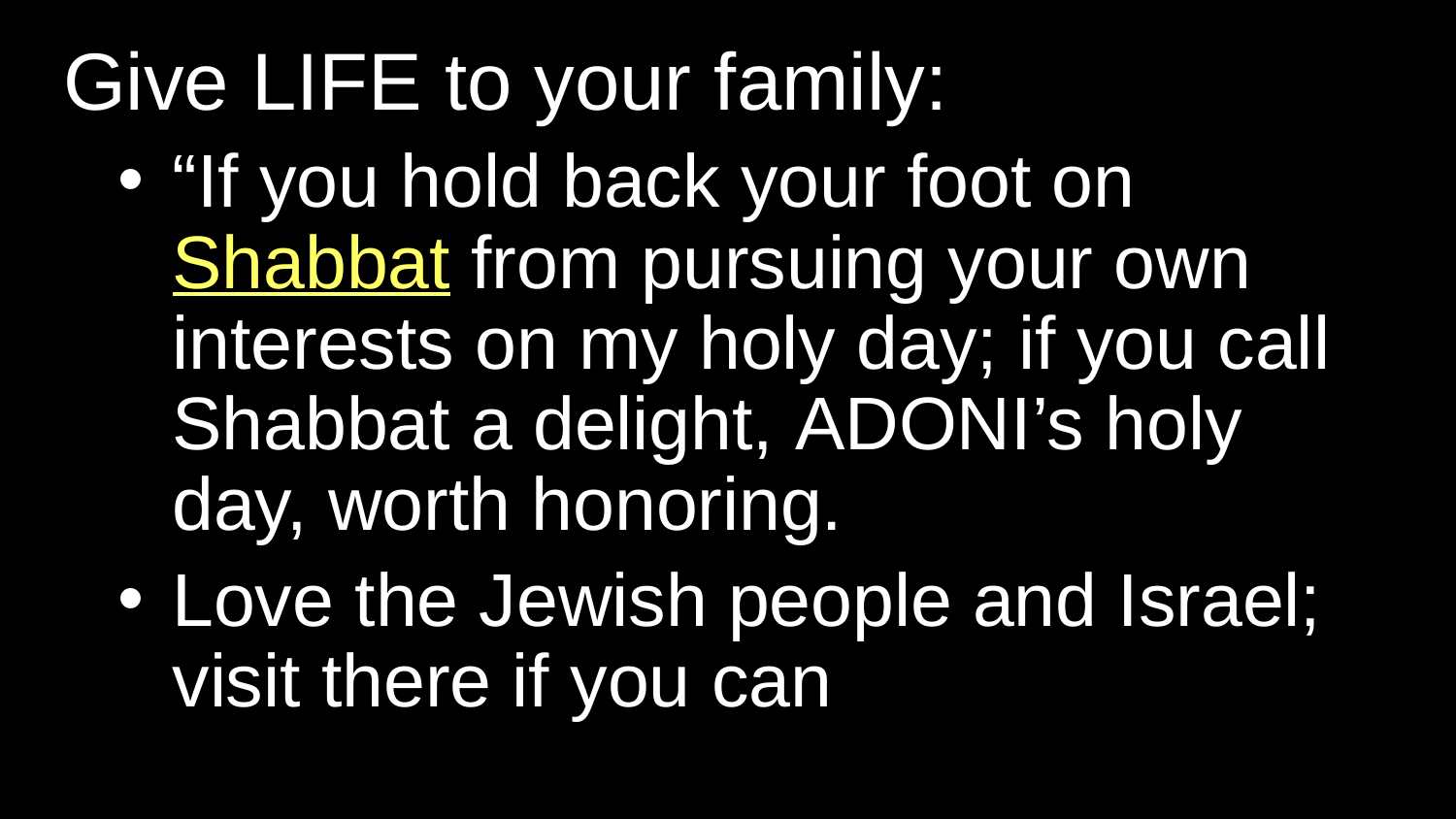

Give LIFE to your family:
“If you hold back your foot on Shabbat from pursuing your own interests on my holy day; if you call Shabbat a delight, Adoni’s holy day, worth honoring.
Love the Jewish people and Israel; visit there if you can